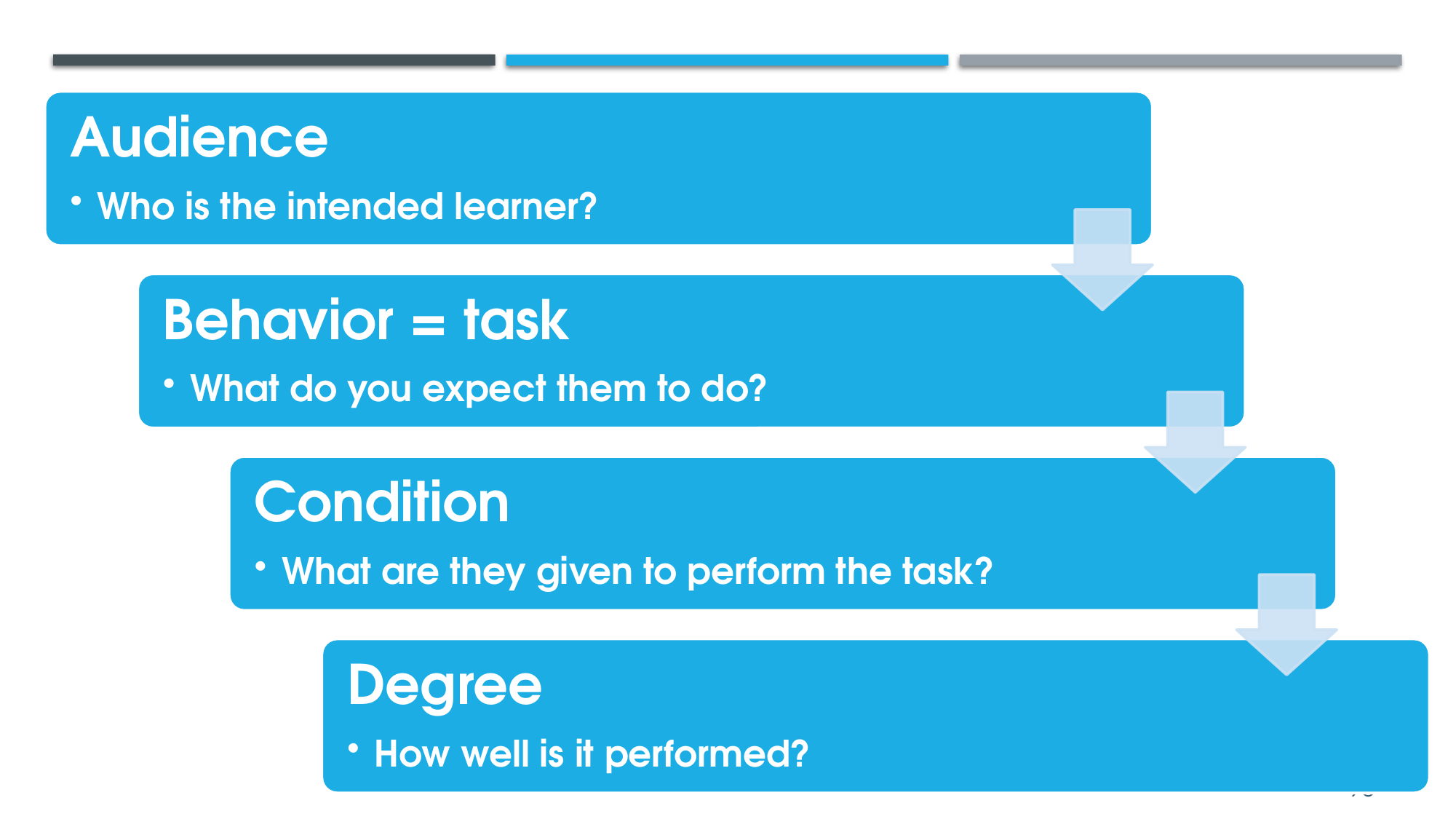

Audience
Who is the intended learner?
Behavior = task
What do you expect them to do?
Condition
What are they given to perform the task?
Degree
How well is it performed?

98